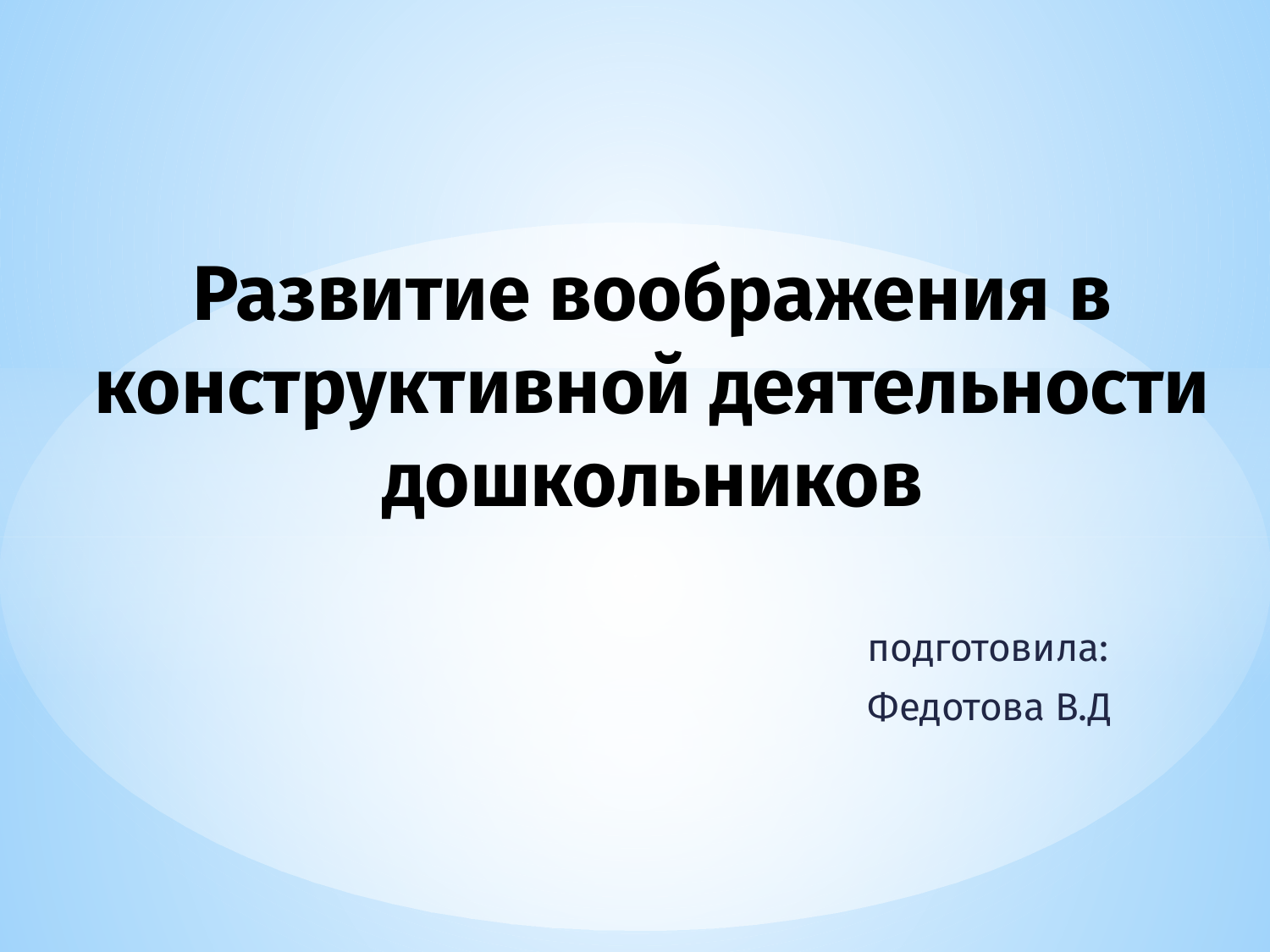

# Развитие воображения в конструктивной деятельности дошкольников
подготовила:
Федотова В.Д